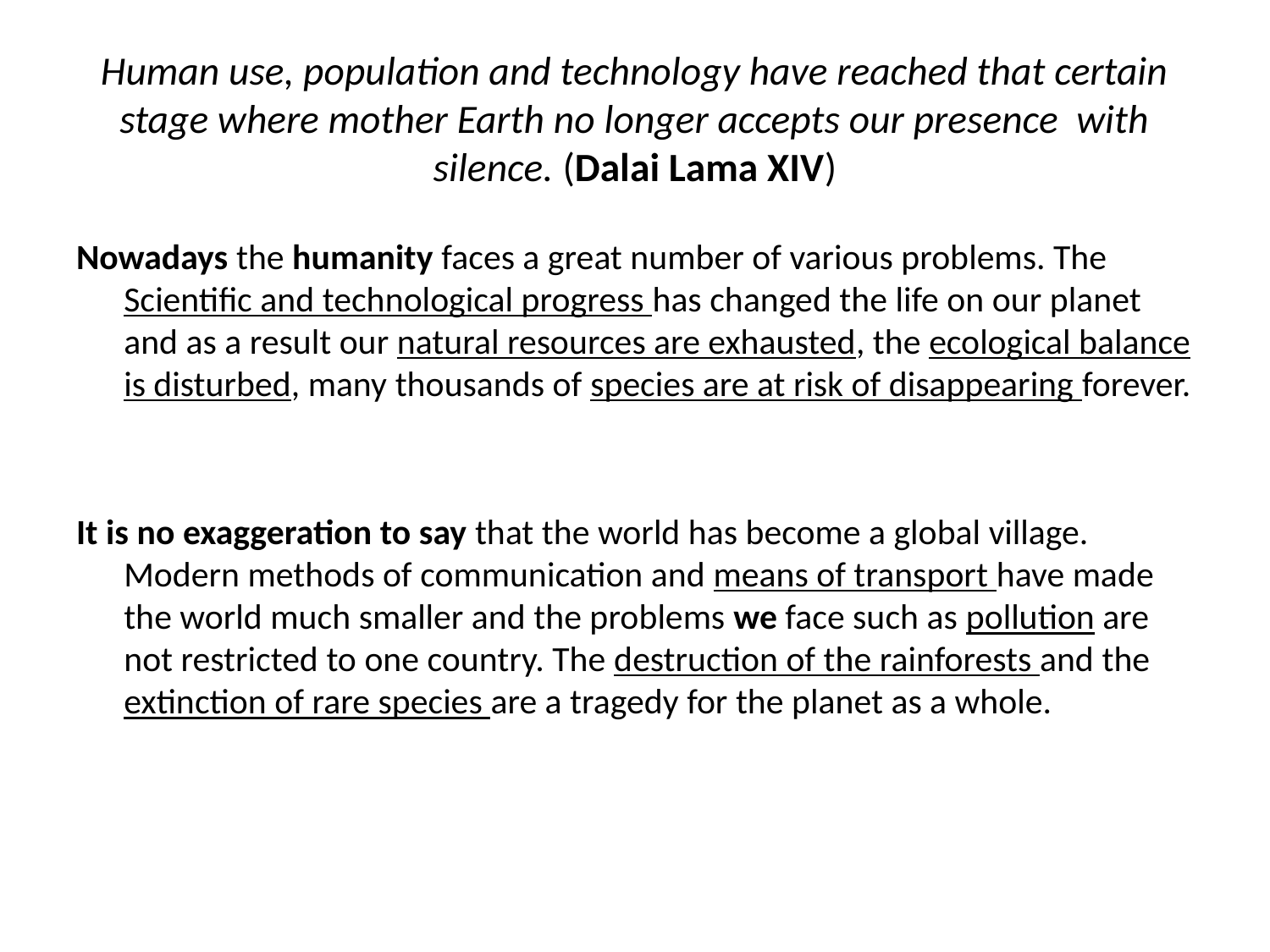

# Human use, population and technology have reached that certain stage where mother Earth no longer accepts our presence  with silence. (Dalai Lama XIV)
Nowadays the humanity faces a great number of various problems. The Scientific and technological progress has changed the life on our planet and as a result our natural resources are exhausted, the ecological balance is disturbed, many thousands of species are at risk of disappearing forever.

It is no exaggeration to say that the world has become a global village. Modern methods of communication and means of transport have made the world much smaller and the problems we face such as pollution are not restricted to one country. The destruction of the rainforests and the extinction of rare species are a tragedy for the planet as a whole.